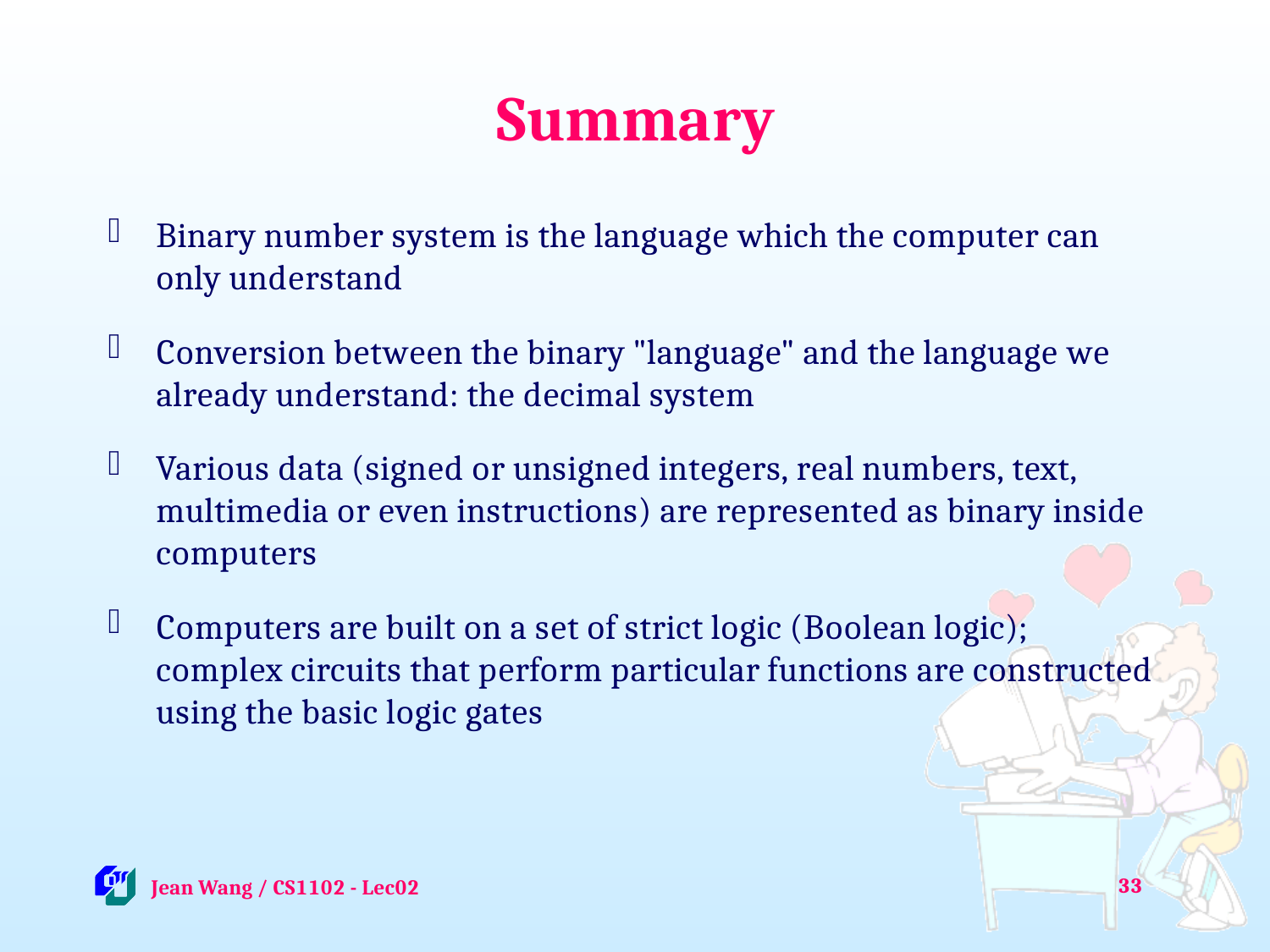

# Summary
Binary number system is the language which the computer can only understand

Conversion between the binary "language" and the language we already understand: the decimal system

Various data (signed or unsigned integers, real numbers, text, multimedia or even instructions) are represented as binary inside computers

Computers are built on a set of strict logic (Boolean logic); complex circuits that perform particular functions are constructed using the basic logic gates
33
     Jean Wang / CS1102 - Lec02